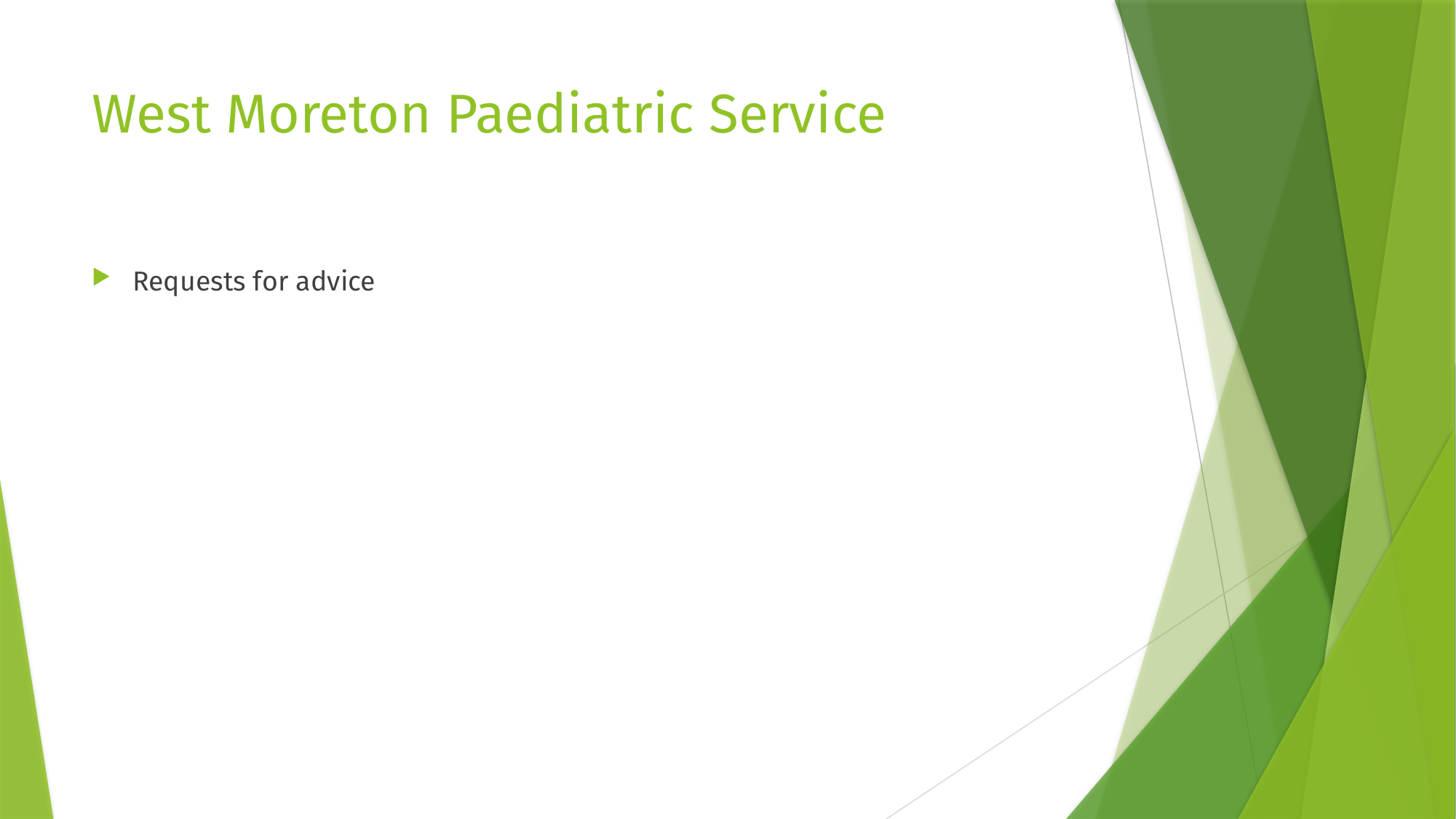

# West Moreton Paediatric Service
Requests for advice